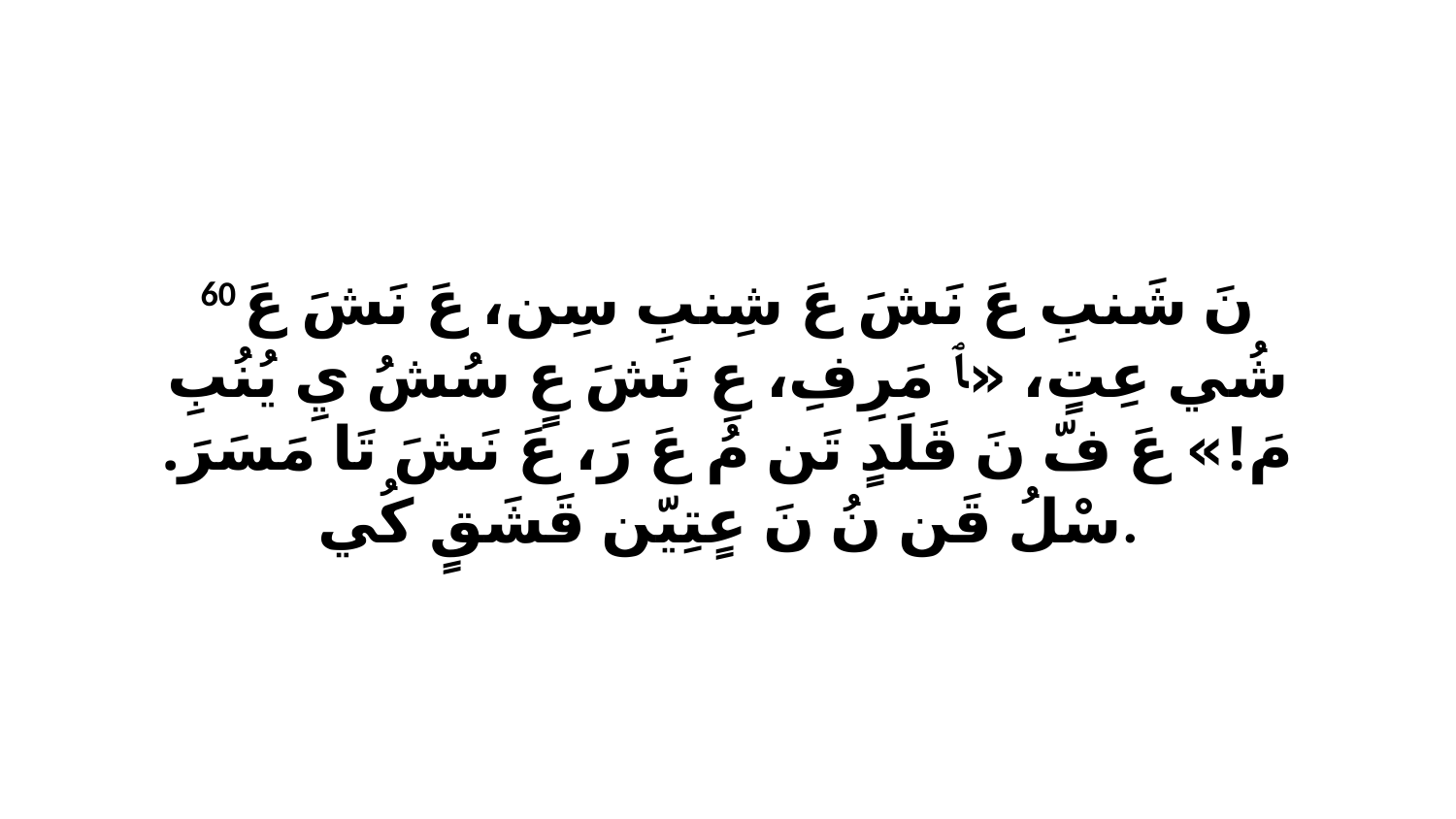

60 نَ شَنبِ عَ نَشَ عَ شِنبِ سِن، عَ نَشَ عَ شُي عِتٍ، «ﭑ مَرِفِ، عِ نَشَ عٍ سُشُ يِ يُنُبِ مَ!» عَ فّ نَ قَلَدٍ تَن مُ عَ رَ، عَ نَشَ تَا مَسَرَ. سْلُ قَن نُ نَ عٍتِيّن قَشَقٍ كُي.